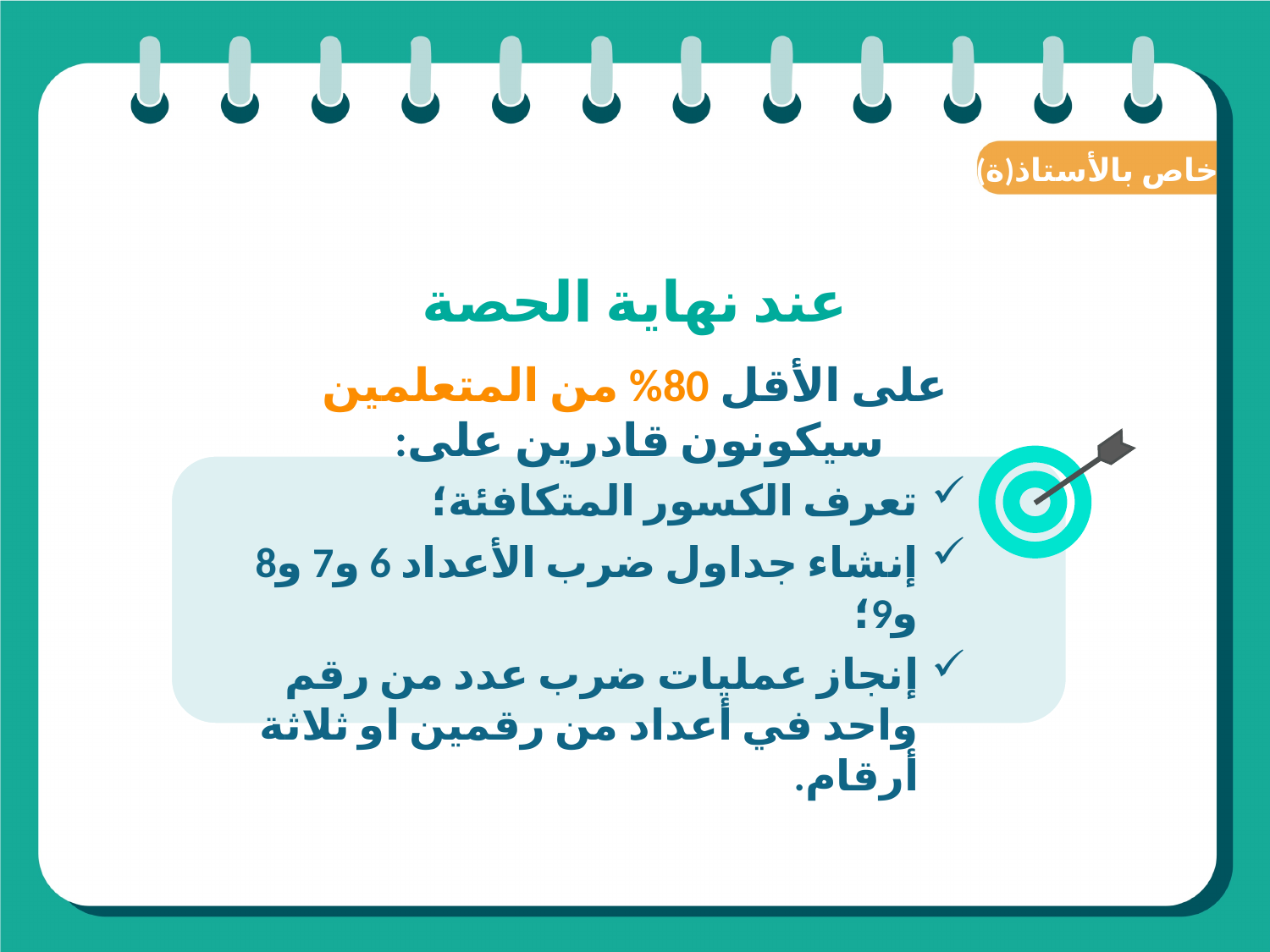

(ة)خاص بالأستاذ
عند نهاية الحصة
على الأقل 80% من المتعلمين سيكونون قادرين على:

تعرف الكسور المتكافئة؛
إنشاء جداول ضرب الأعداد 6 و7 و8 و9؛
إنجاز عمليات ضرب عدد من رقم واحد في أعداد من رقمين او ثلاثة أرقام.